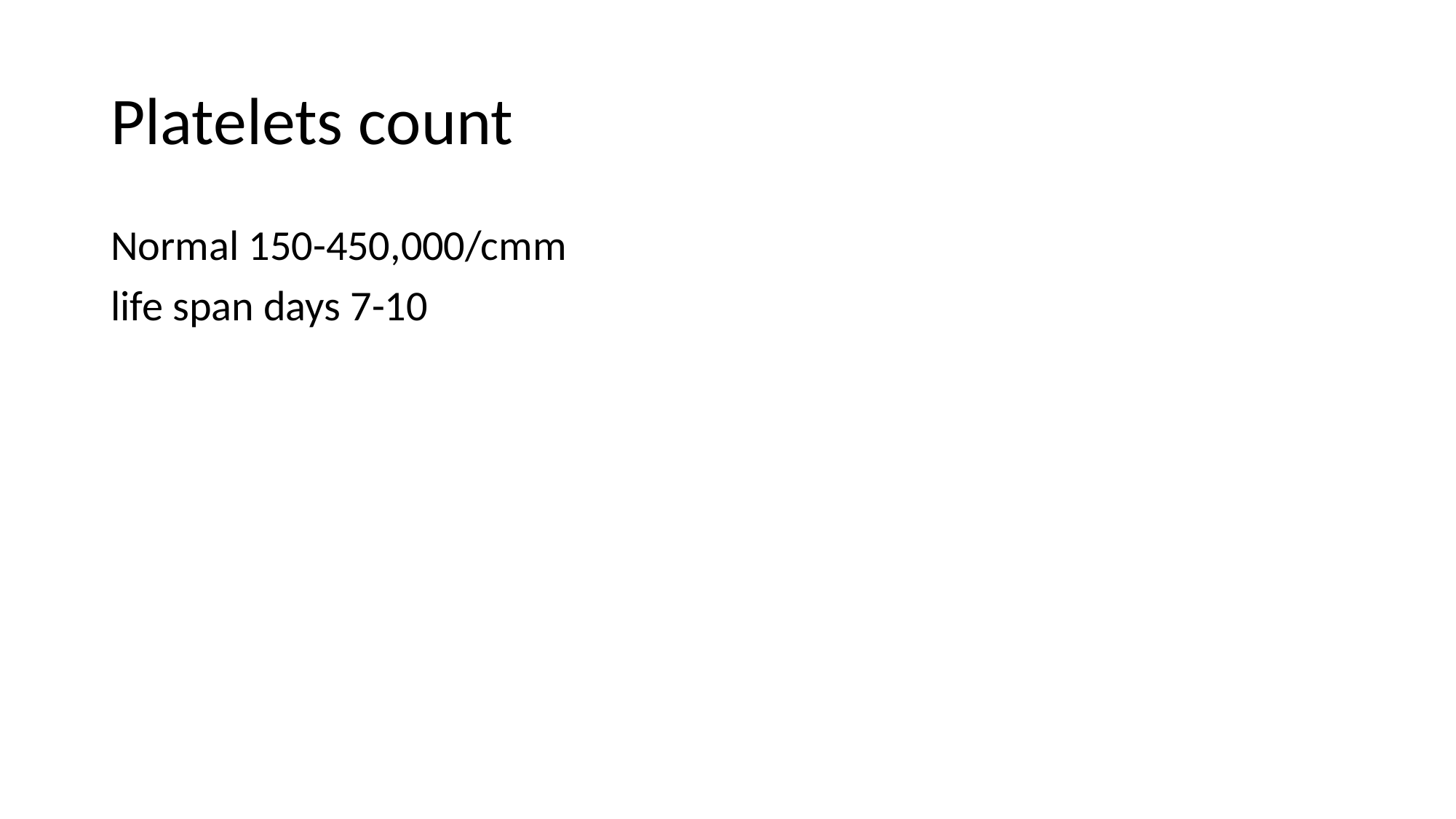

# Platelets count
Normal 150-450,000/cmm
7-10 life span days